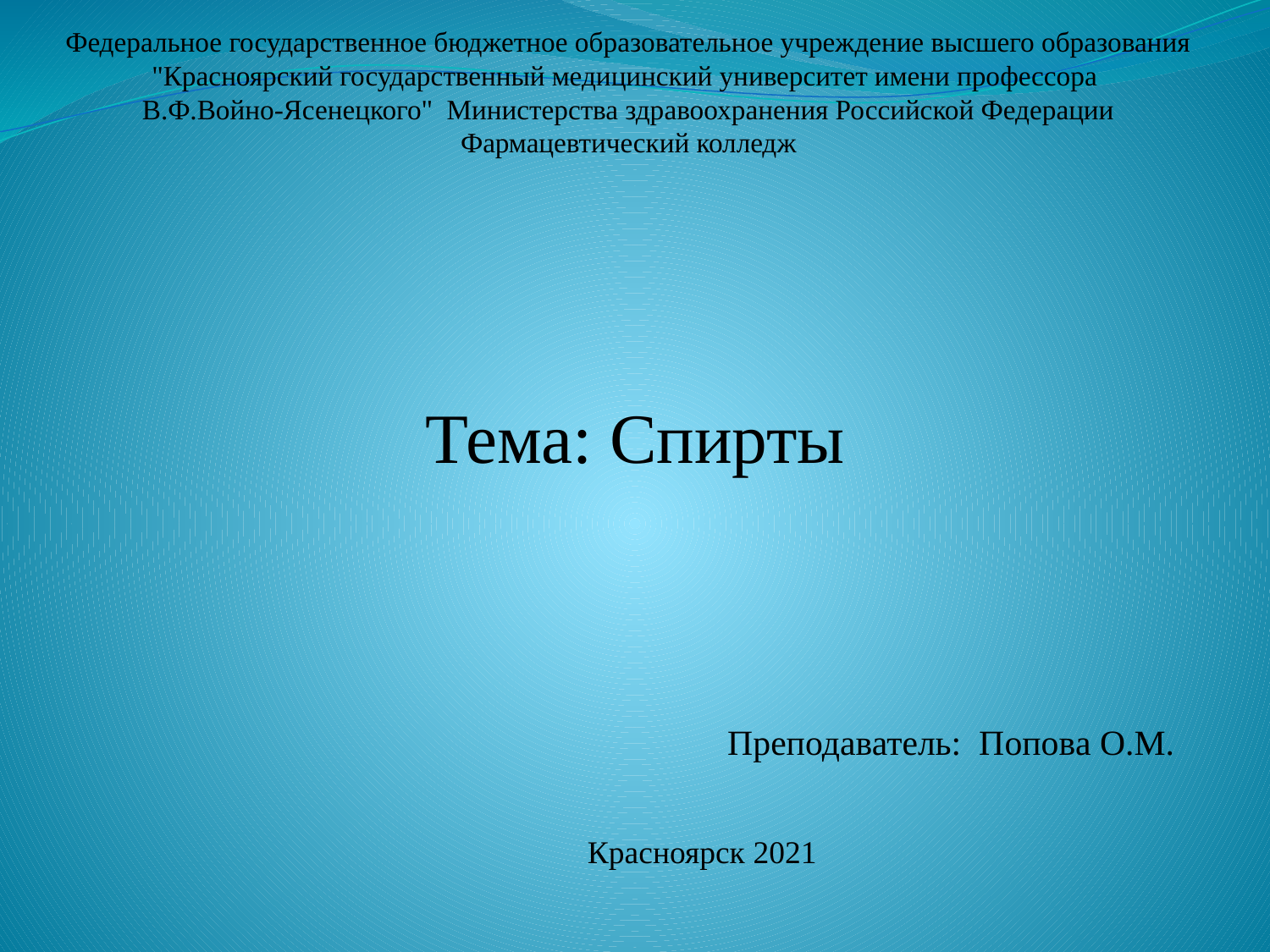

# Федеральное государственное бюджетное образовательное учреждение высшего образования "Красноярский государственный медицинский университет имени профессора В.Ф.Войно-Ясенецкого"  Министерства здравоохранения Российской Федерации Фармацевтический колледж
Тема: Спирты

Преподаватель:  Попова О.М.
Красноярск 2021